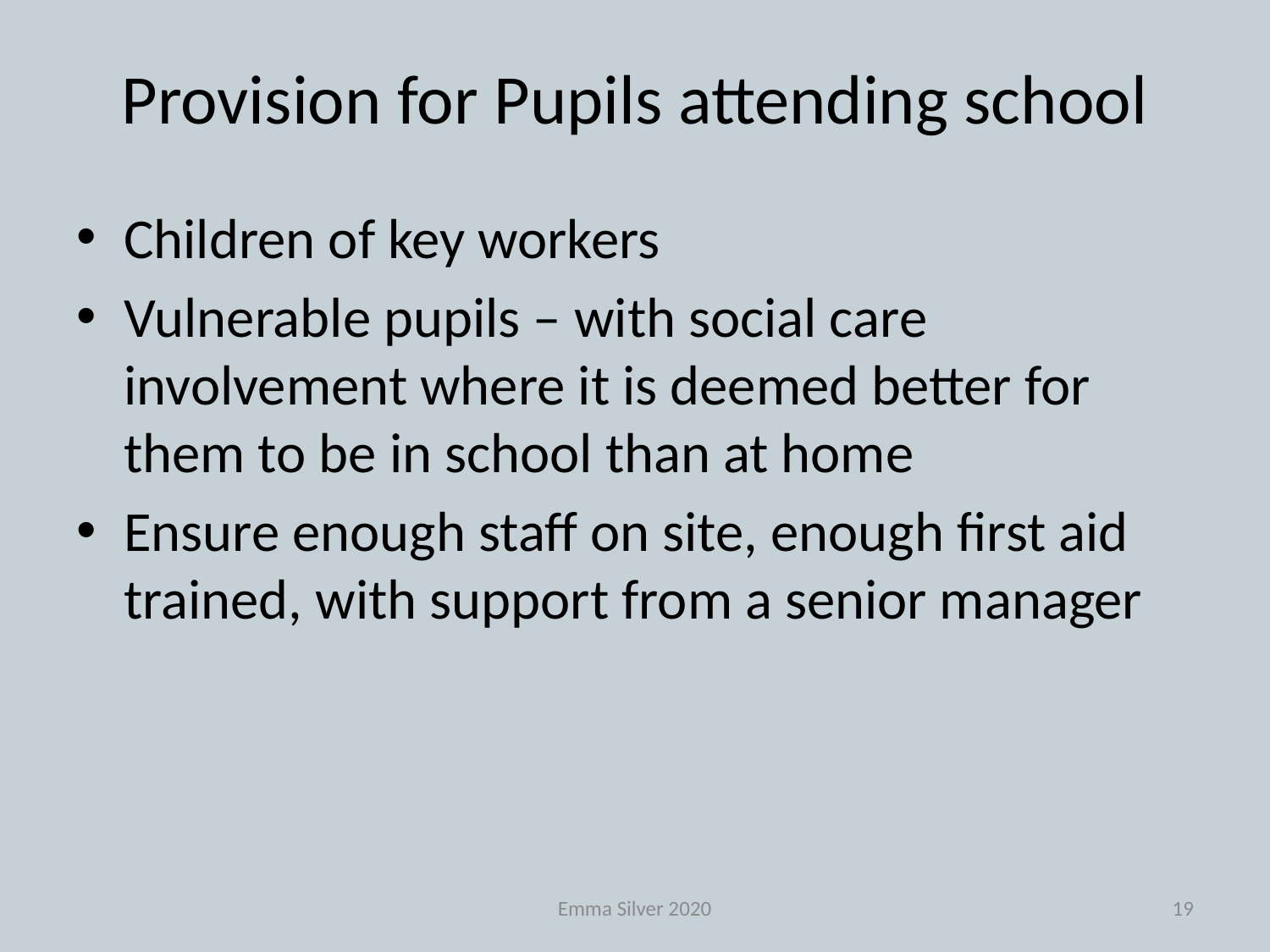

# Provision for Pupils attending school
Children of key workers
Vulnerable pupils – with social care involvement where it is deemed better for them to be in school than at home
Ensure enough staff on site, enough first aid trained, with support from a senior manager

Emma Silver 2020
19